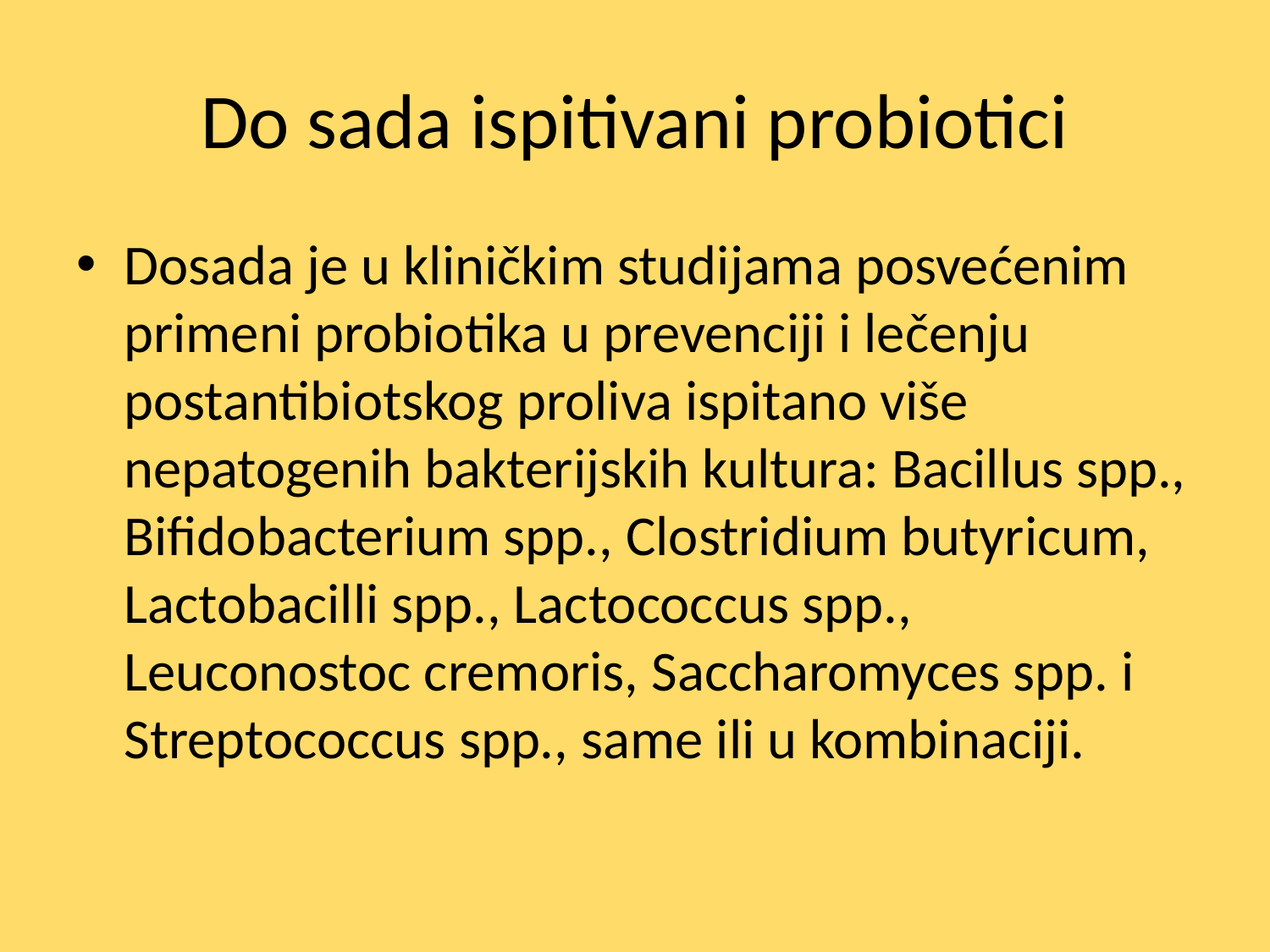

# Do sada ispitivani probiotici
Dosada je u kliničkim studijama posvećenim primeni probiotika u prevenciji i lečenju postantibiotskog proliva ispitano više nepatogenih bakterijskih kultura: Bacillus spp., Bifidobacterium spp., Clostridium butyricum, Lactobacilli spp., Lactococcus spp., Leuconostoc cremoris, Saccharomyces spp. i Streptococcus spp., same ili u kombinaciji.